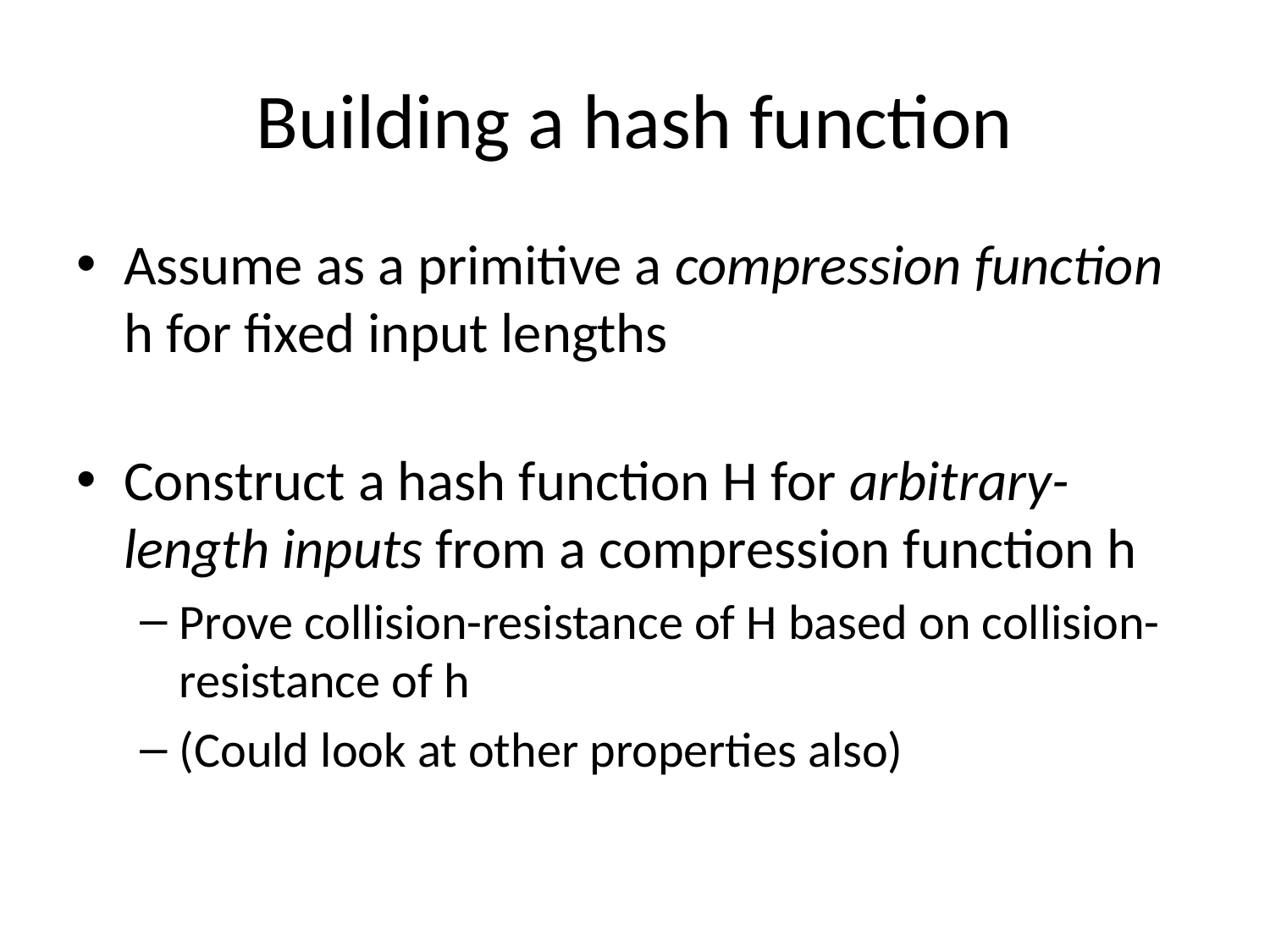

# Building a hash function
Assume as a primitive a compression function h for fixed input lengths

Construct a hash function H for arbitrary-length inputs from a compression function h
Prove collision-resistance of H based on collision-resistance of h
(Could look at other properties also)